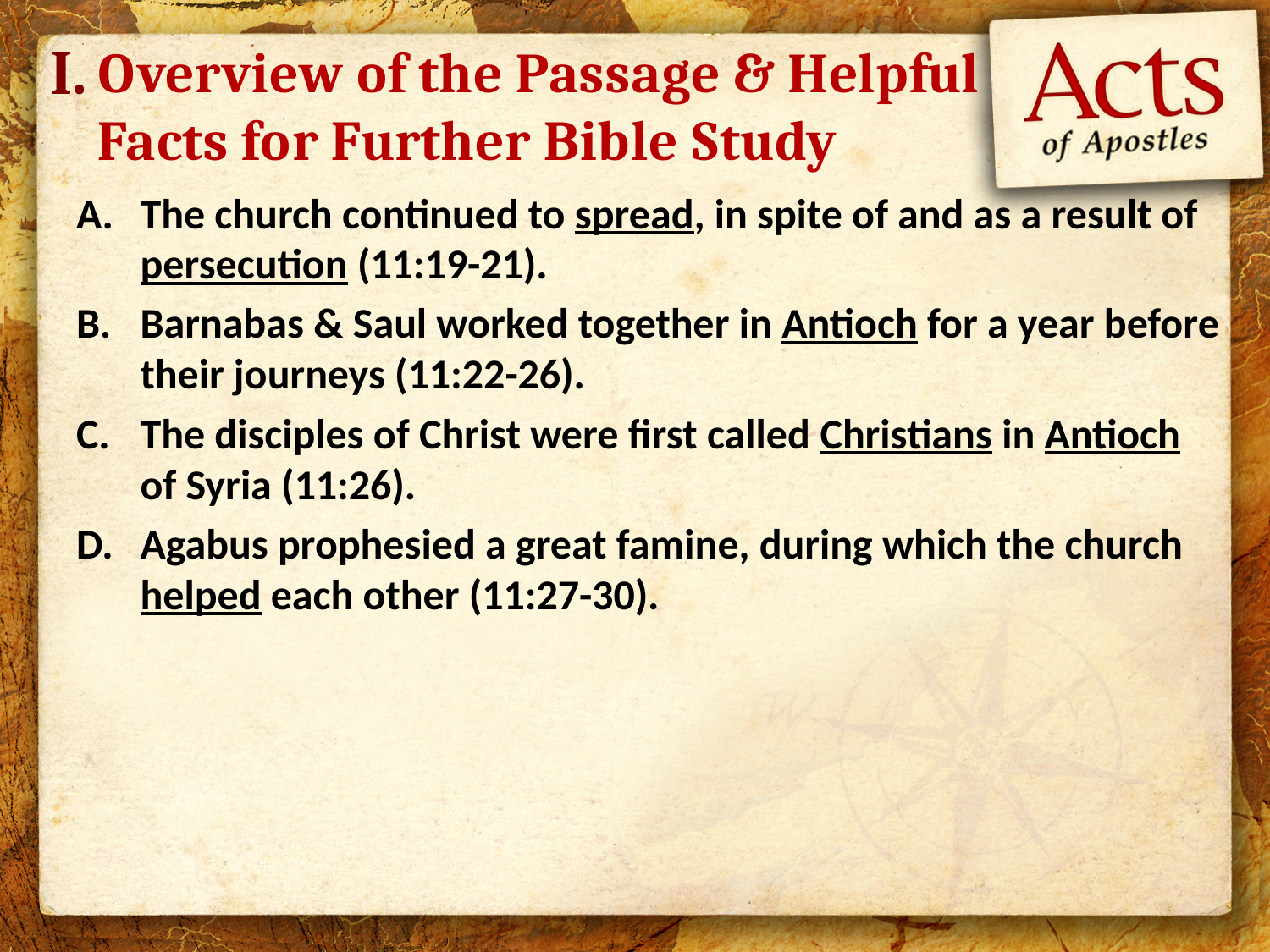

I.
# Overview of the Passage & Helpful Facts for Further Bible Study
The church continued to spread, in spite of and as a result of persecution (11:19-21).
Barnabas & Saul worked together in Antioch for a year before their journeys (11:22-26).
The disciples of Christ were first called Christians in Antioch of Syria (11:26).
Agabus prophesied a great famine, during which the church helped each other (11:27-30).